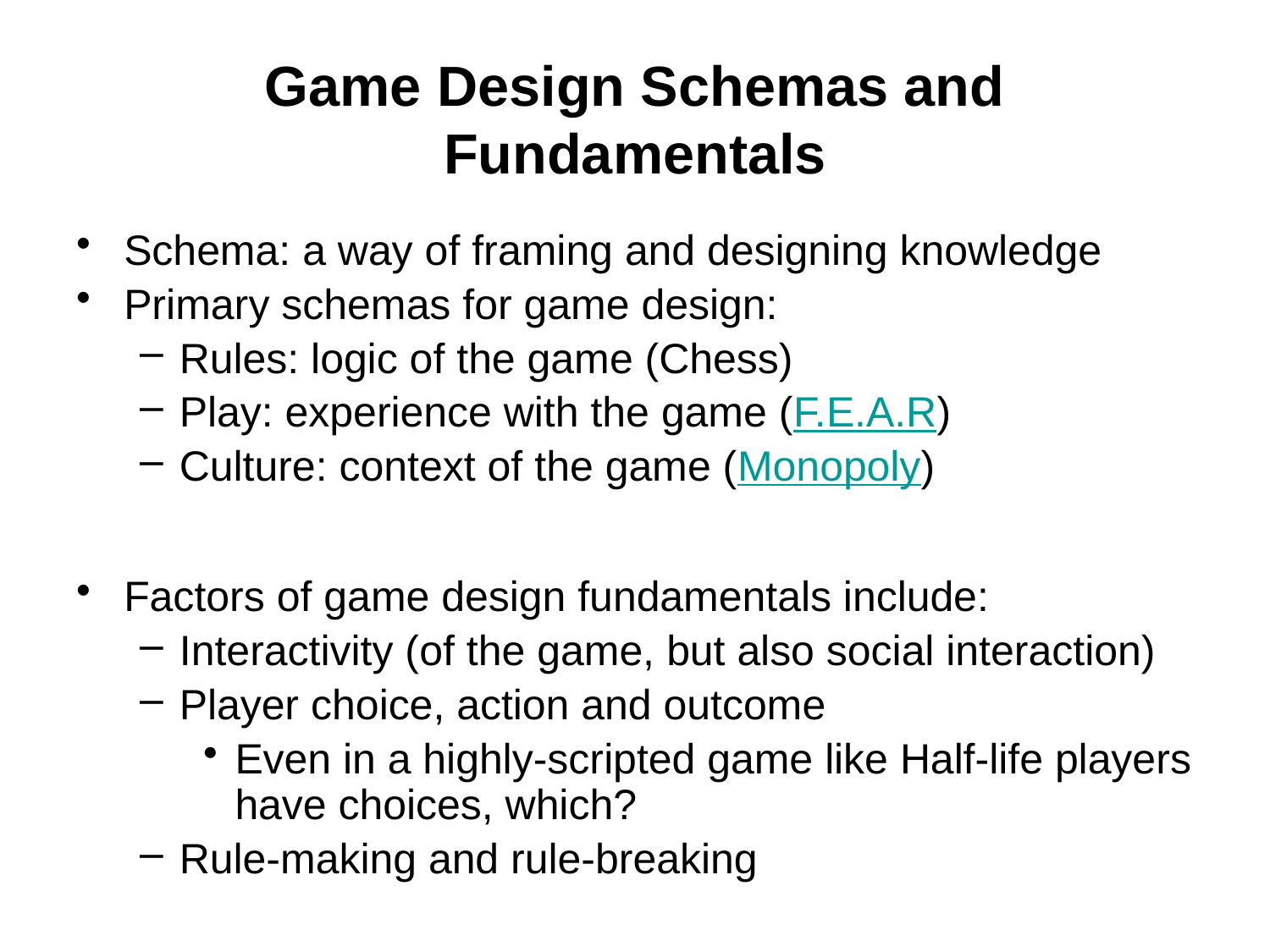

# Game Design Schemas and Fundamentals
Schema: a way of framing and designing knowledge
Primary schemas for game design:
Rules: logic of the game (Chess)
Play: experience with the game (F.E.A.R)
Culture: context of the game (Monopoly)

Factors of game design fundamentals include:
Interactivity (of the game, but also social interaction)
Player choice, action and outcome
Even in a highly-scripted game like Half-life players have choices, which?
Rule-making and rule-breaking